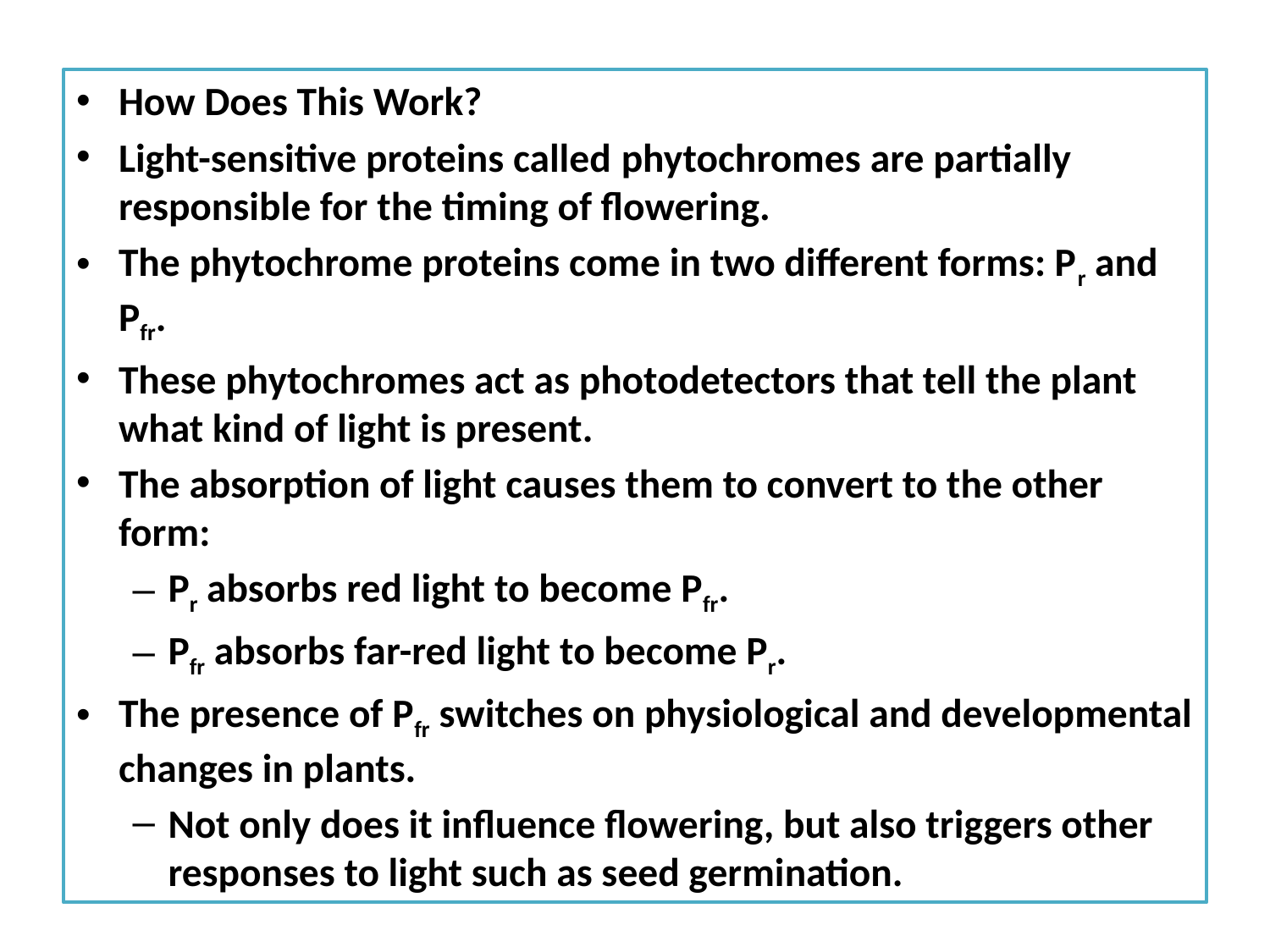

How Does This Work?
Light-sensitive proteins called phytochromes are partially responsible for the timing of flowering.
The phytochrome proteins come in two different forms: Pr and Pfr.
These phytochromes act as photodetectors that tell the plant what kind of light is present.
The absorption of light causes them to convert to the other form:
Pr absorbs red light to become Pfr.
Pfr absorbs far-red light to become Pr.
The presence of Pfr switches on physiological and developmental changes in plants.
Not only does it influence flowering, but also triggers other responses to light such as seed germination.